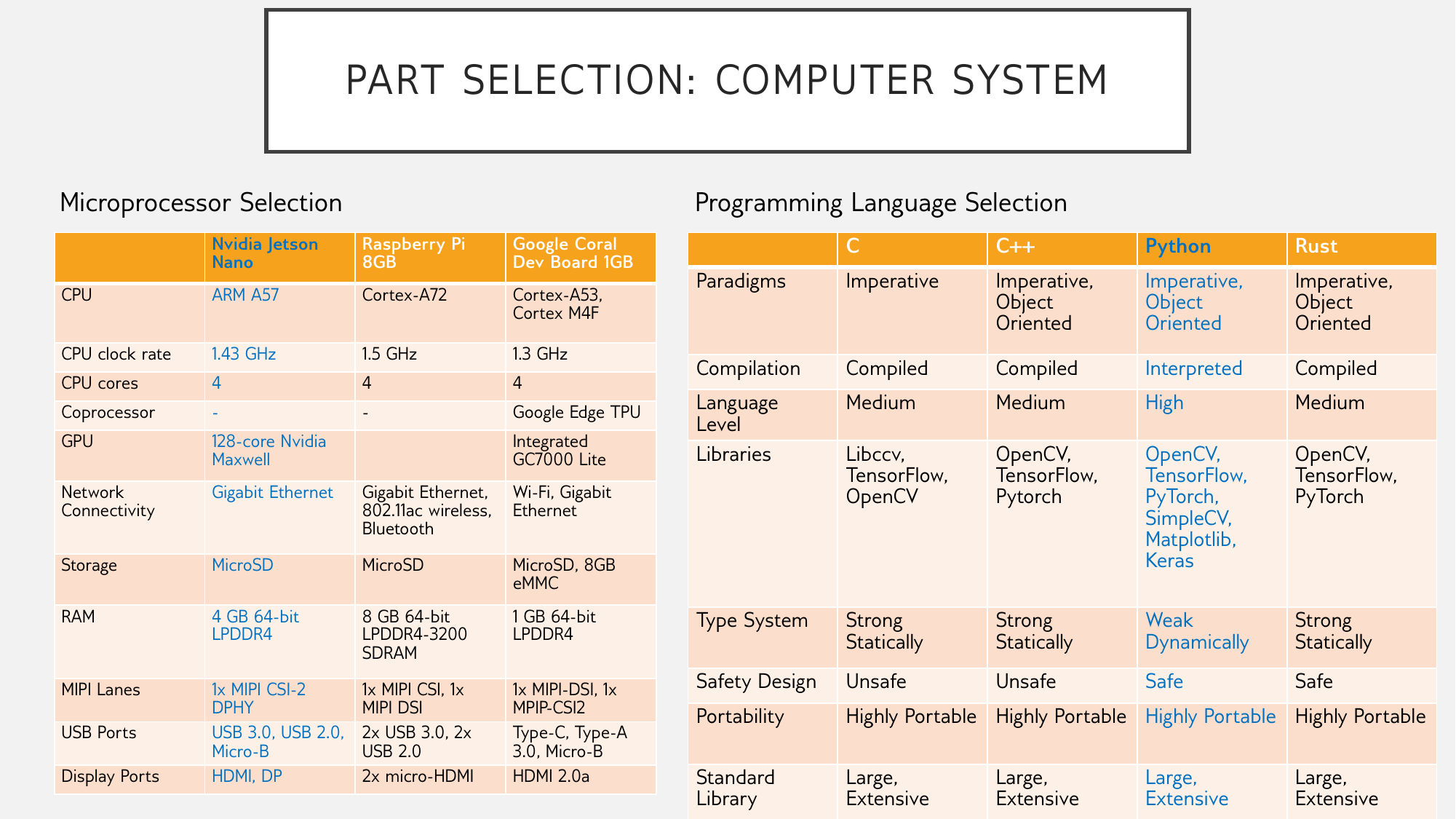

# Part Selection: computer System
Microprocessor Selection
Programming Language Selection
|  | C | C++ | Python | Rust |
| --- | --- | --- | --- | --- |
| Paradigms | Imperative | Imperative, Object Oriented | Imperative, Object Oriented | Imperative, Object Oriented |
| Compilation | Compiled | Compiled | Interpreted | Compiled |
| Language Level | Medium | Medium | High | Medium |
| Libraries | Libccv, TensorFlow, OpenCV | OpenCV, TensorFlow, Pytorch | OpenCV, TensorFlow, PyTorch, SimpleCV, Matplotlib, Keras | OpenCV, TensorFlow, PyTorch |
| Type System | Strong Statically | Strong Statically | Weak Dynamically | Strong Statically |
| Safety Design | Unsafe | Unsafe | Safe | Safe |
| Portability | Highly Portable | Highly Portable | Highly Portable | Highly Portable |
| Standard Library | Large, Extensive | Large, Extensive | Large, Extensive | Large, Extensive |
|  | Nvidia Jetson Nano | Raspberry Pi 8GB | Google Coral Dev Board 1GB |
| --- | --- | --- | --- |
| CPU | ARM A57 | Cortex-A72 | Cortex-A53, Cortex M4F |
| CPU clock rate | 1.43 GHz | 1.5 GHz | 1.3 GHz |
| CPU cores | 4 | 4 | 4 |
| Coprocessor | - | - | Google Edge TPU |
| GPU | 128-core Nvidia Maxwell |  | Integrated GC7000 Lite |
| Network Connectivity | Gigabit Ethernet | Gigabit Ethernet, 802.11ac wireless, Bluetooth | Wi-Fi, Gigabit Ethernet |
| Storage | MicroSD | MicroSD | MicroSD, 8GB eMMC |
| RAM | 4 GB 64-bit LPDDR4 | 8 GB 64-bit LPDDR4-3200 SDRAM | 1 GB 64-bit LPDDR4 |
| MIPI Lanes | 1x MIPI CSI-2 DPHY | 1x MIPI CSI, 1x MIPI DSI | 1x MIPI-DSI, 1x MPIP-CSI2 |
| USB Ports | USB 3.0, USB 2.0, Micro-B | 2x USB 3.0, 2x USB 2.0 | Type-C, Type-A 3.0, Micro-B |
| Display Ports | HDMI, DP | 2x micro-HDMI | HDMI 2.0a |